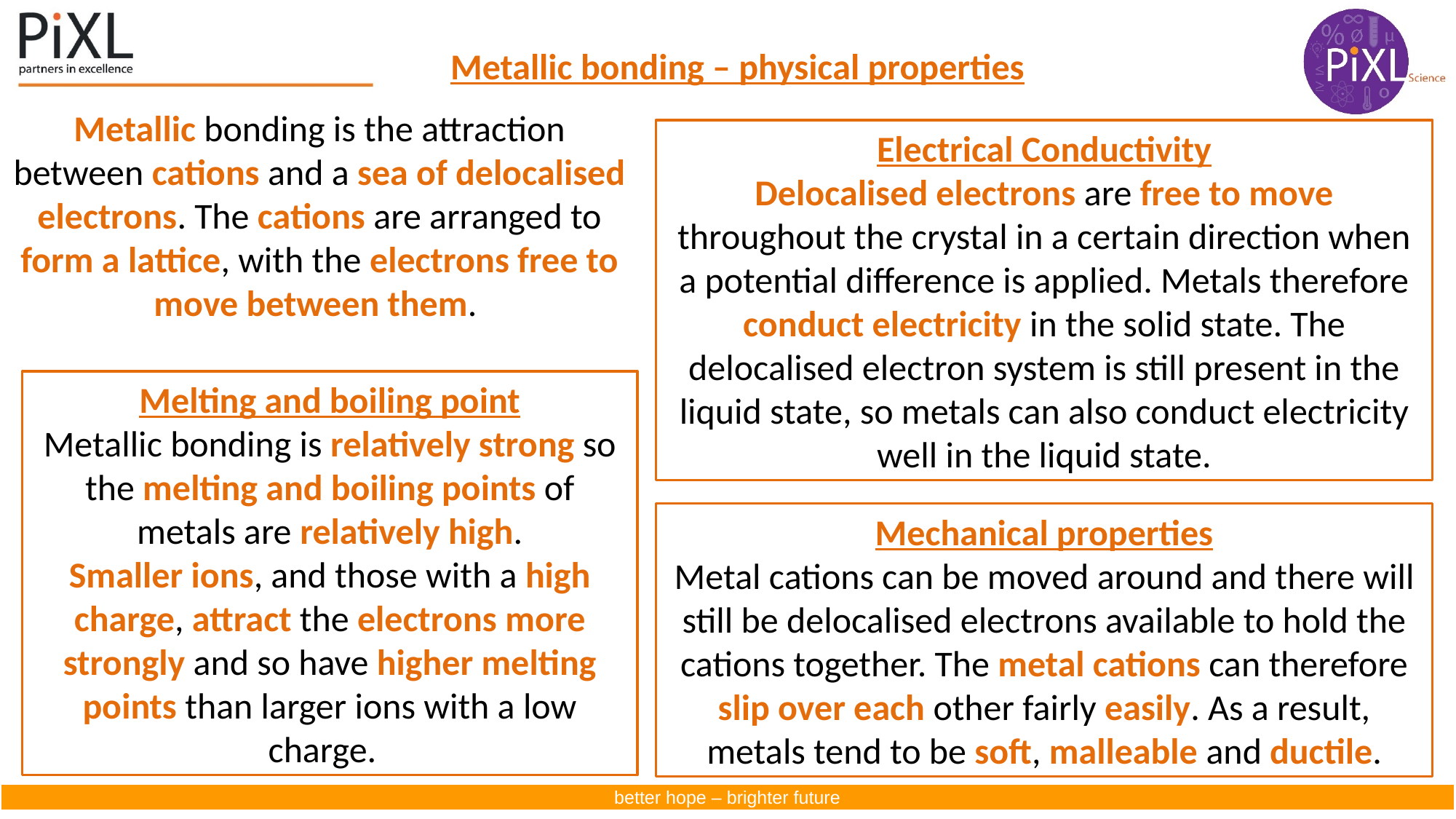

Metallic bonding – physical properties

Metallic bonding is the attraction between cations and a sea of delocalised electrons. The cations are arranged to form a lattice, with the electrons free to move between them.
Electrical Conductivity
Delocalised electrons are free to move throughout the crystal in a certain direction when a potential difference is applied. Metals therefore conduct electricity in the solid state. The delocalised electron system is still present in the liquid state, so metals can also conduct electricity well in the liquid state.
Melting and boiling point
Metallic bonding is relatively strong so the melting and boiling points of metals are relatively high.
Smaller ions, and those with a high charge, attract the electrons more strongly and so have higher melting points than larger ions with a low charge.
Mechanical properties
Metal cations can be moved around and there will still be delocalised electrons available to hold the cations together. The metal cations can therefore slip over each other fairly easily. As a result, metals tend to be soft, malleable and ductile.